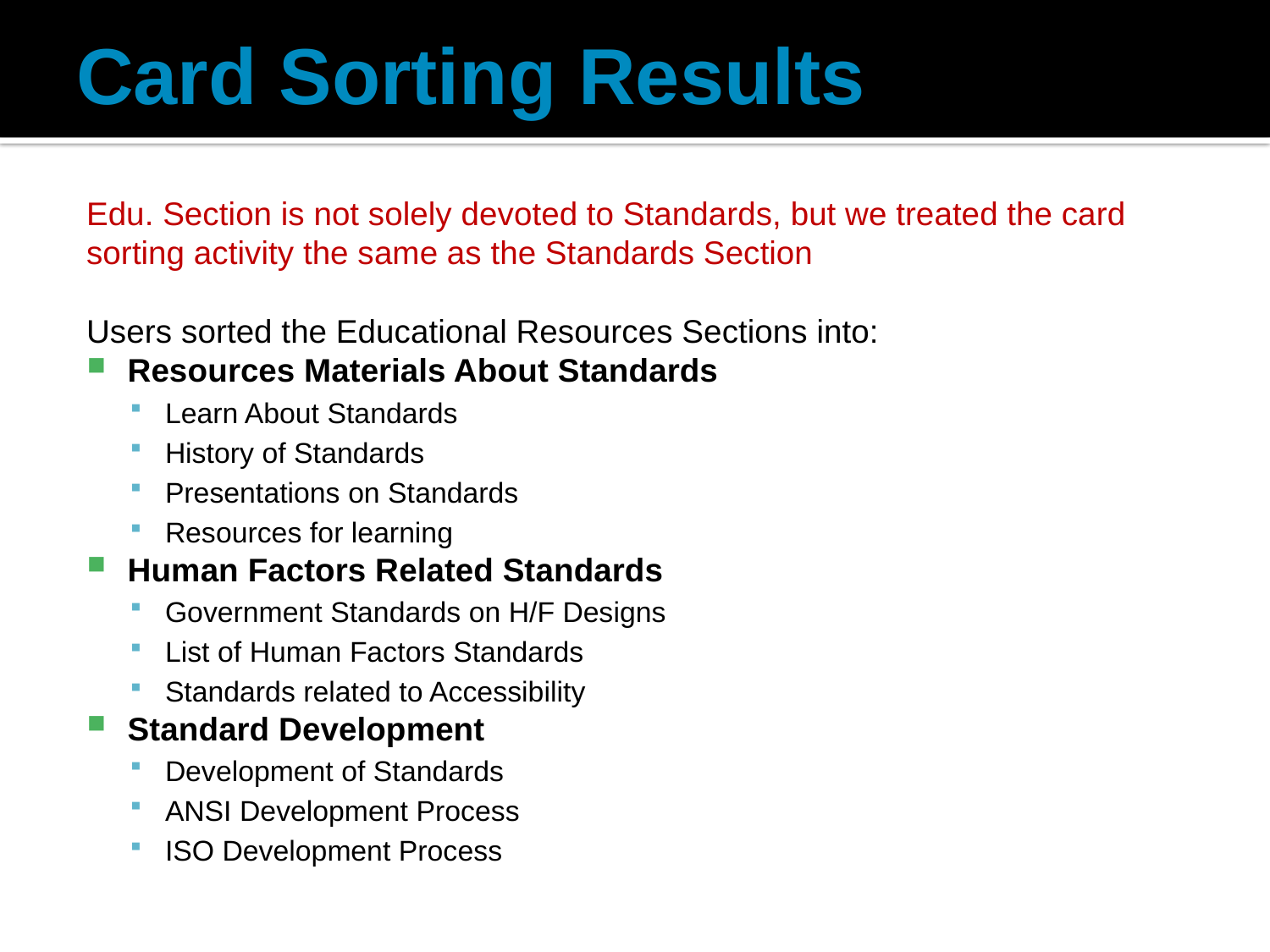

# Card Sorting Results
Edu. Section is not solely devoted to Standards, but we treated the card sorting activity the same as the Standards Section

Users sorted the Educational Resources Sections into:
Resources Materials About Standards
Learn About Standards
History of Standards
Presentations on Standards
Resources for learning
Human Factors Related Standards
Government Standards on H/F Designs
List of Human Factors Standards
Standards related to Accessibility
Standard Development
Development of Standards
ANSI Development Process
ISO Development Process